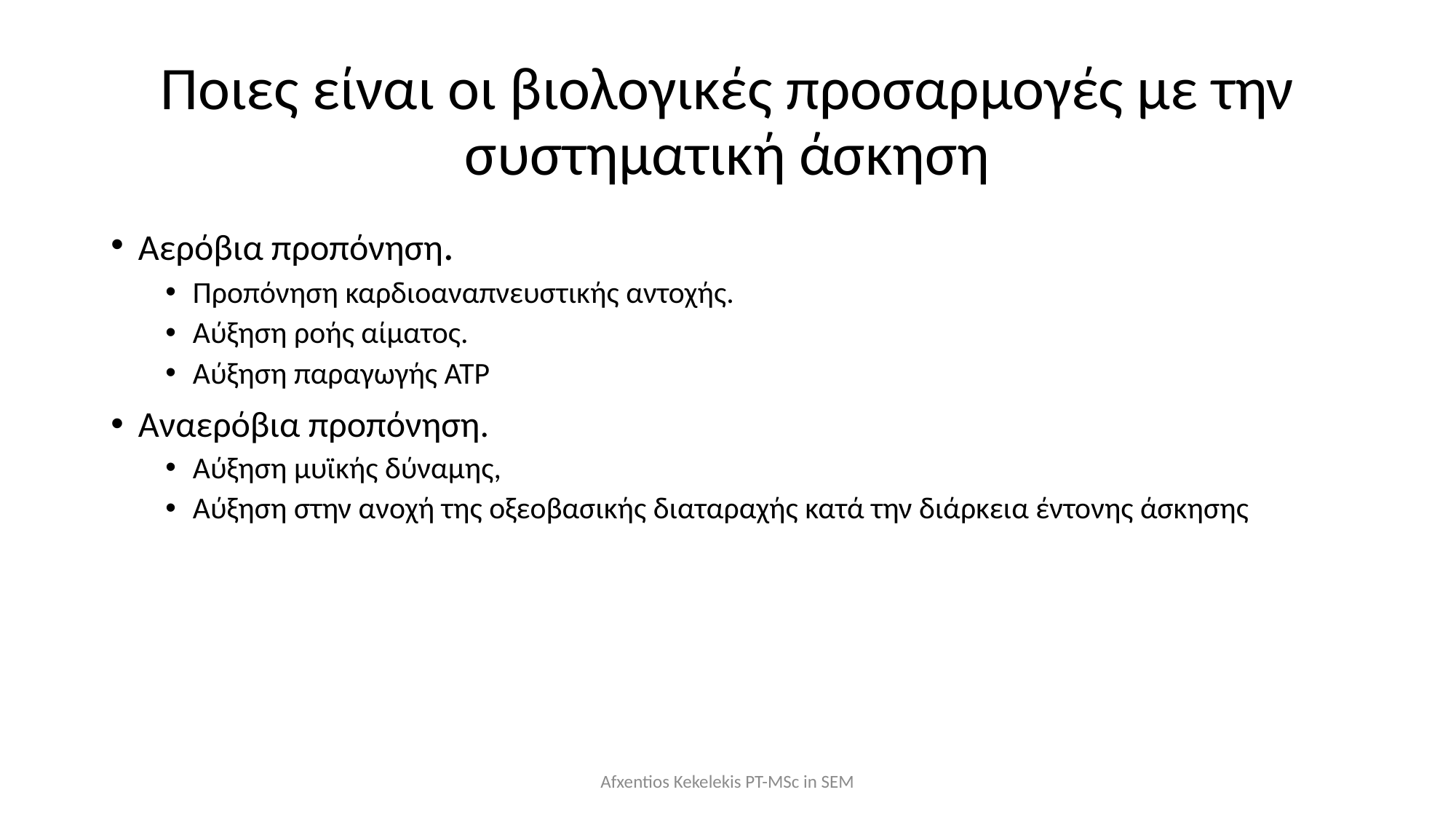

# Ποιες είναι οι βιολογικές προσαρμογές με την συστηματική άσκηση
Αερόβια προπόνηση.
Προπόνηση καρδιοαναπνευστικής αντοχής.
Αύξηση ροής αίματος.
Αύξηση παραγωγής ΑΤΡ
Αναερόβια προπόνηση.
Αύξηση μυϊκής δύναμης,
Αύξηση στην ανοχή της οξεοβασικής διαταραχής κατά την διάρκεια έντονης άσκησης
Afxentios Kekelekis PT-MSc in SEM